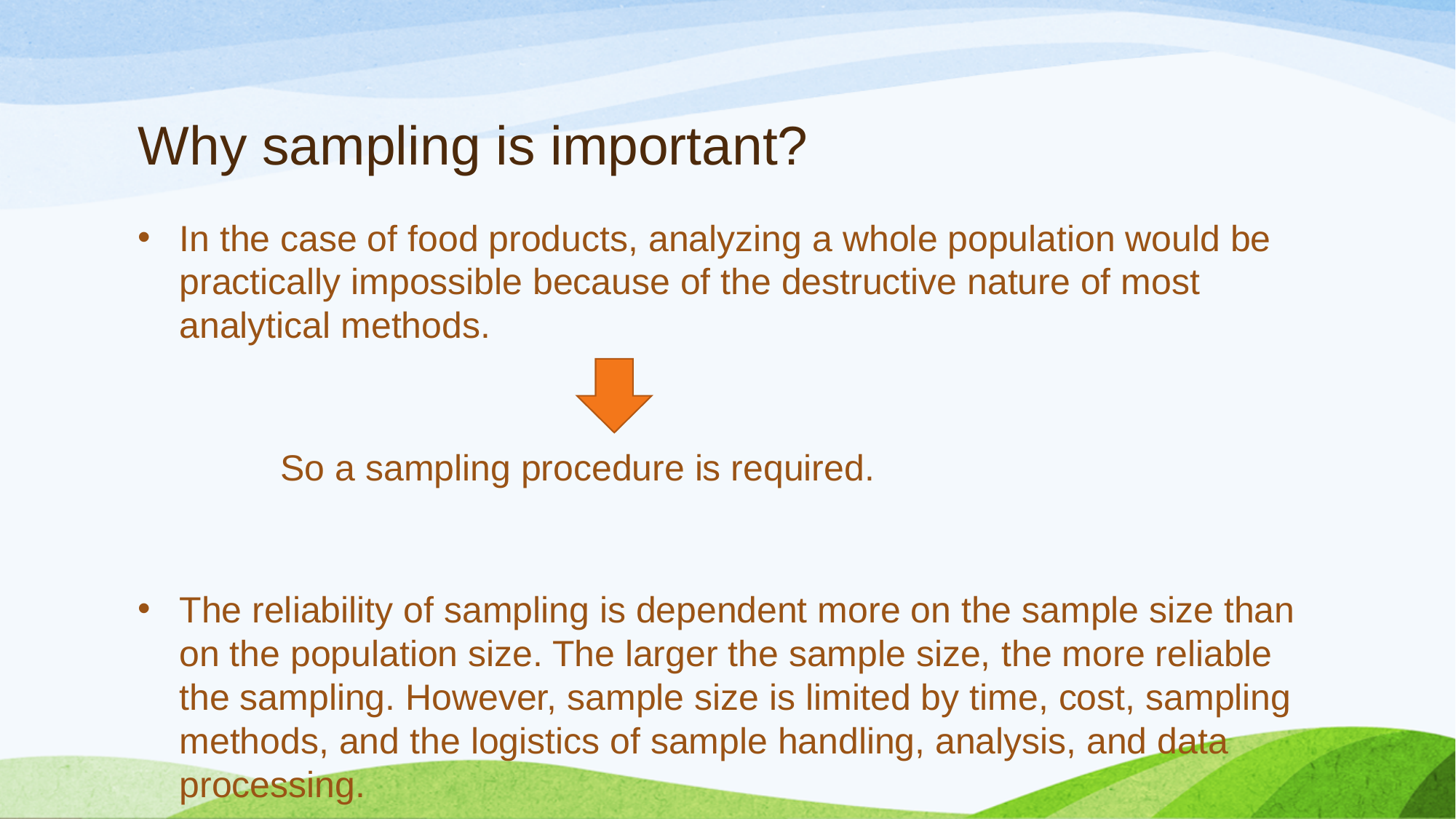

# Why sampling is important?
In the case of food products, analyzing a whole population would be practically impossible because of the destructive nature of most analytical methods.

              So a sampling procedure is required.

The reliability of sampling is dependent more on the sample size than on the population size. The larger the sample size, the more reliable the sampling. However, sample size is limited by time, cost, sampling methods, and the logistics of sample handling, analysis, and data processing.